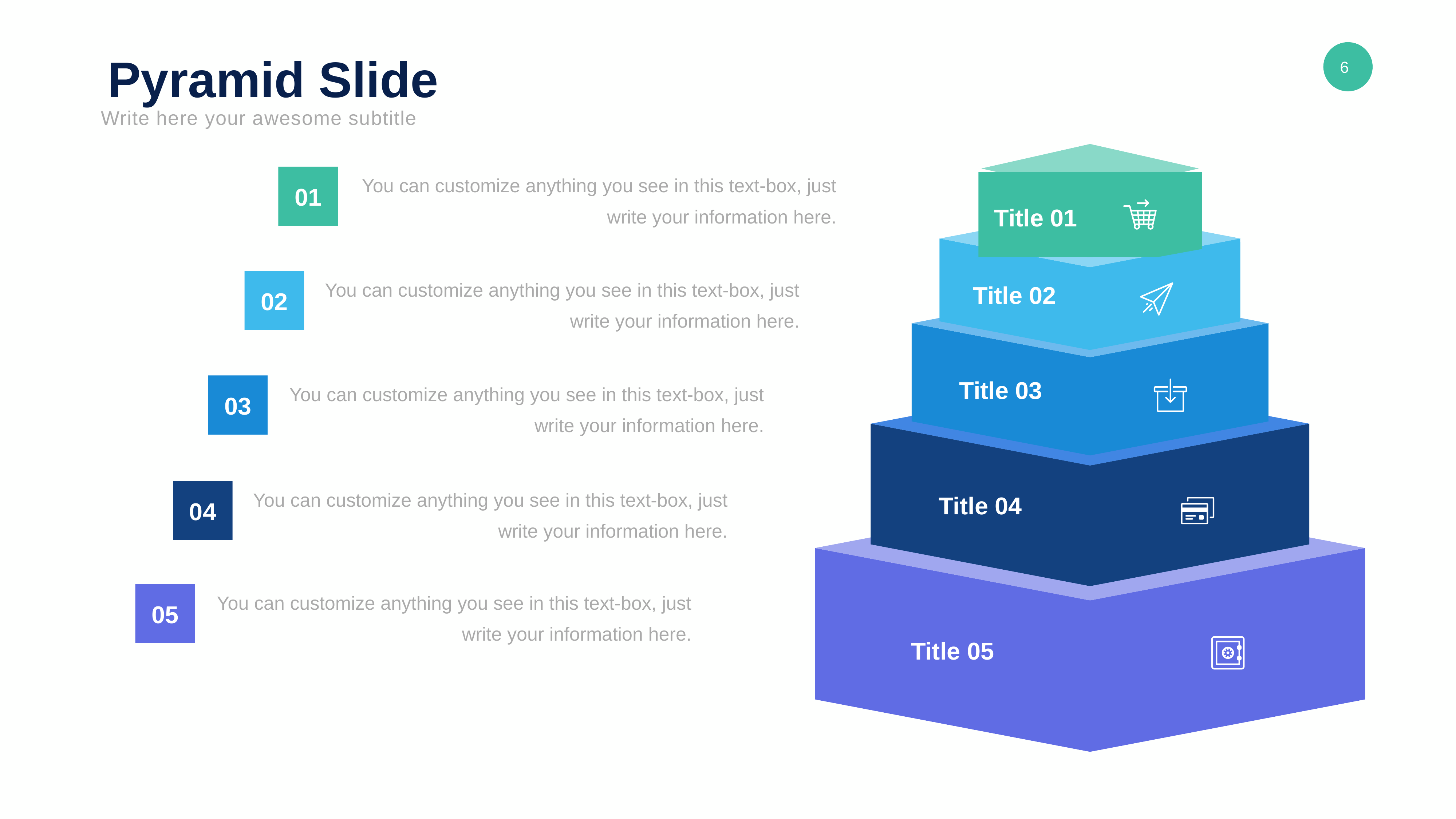

Pyramid Slide
Write here your awesome subtitle

You can customize anything you see in this text-box, just write your information here.

01
Title 01

You can customize anything you see in this text-box, just write your information here.

Title 02

02

Title 03
You can customize anything you see in this text-box, just write your information here.

03

You can customize anything you see in this text-box, just write your information here.

Title 04
04

You can customize anything you see in this text-box, just write your information here.

05
Title 05